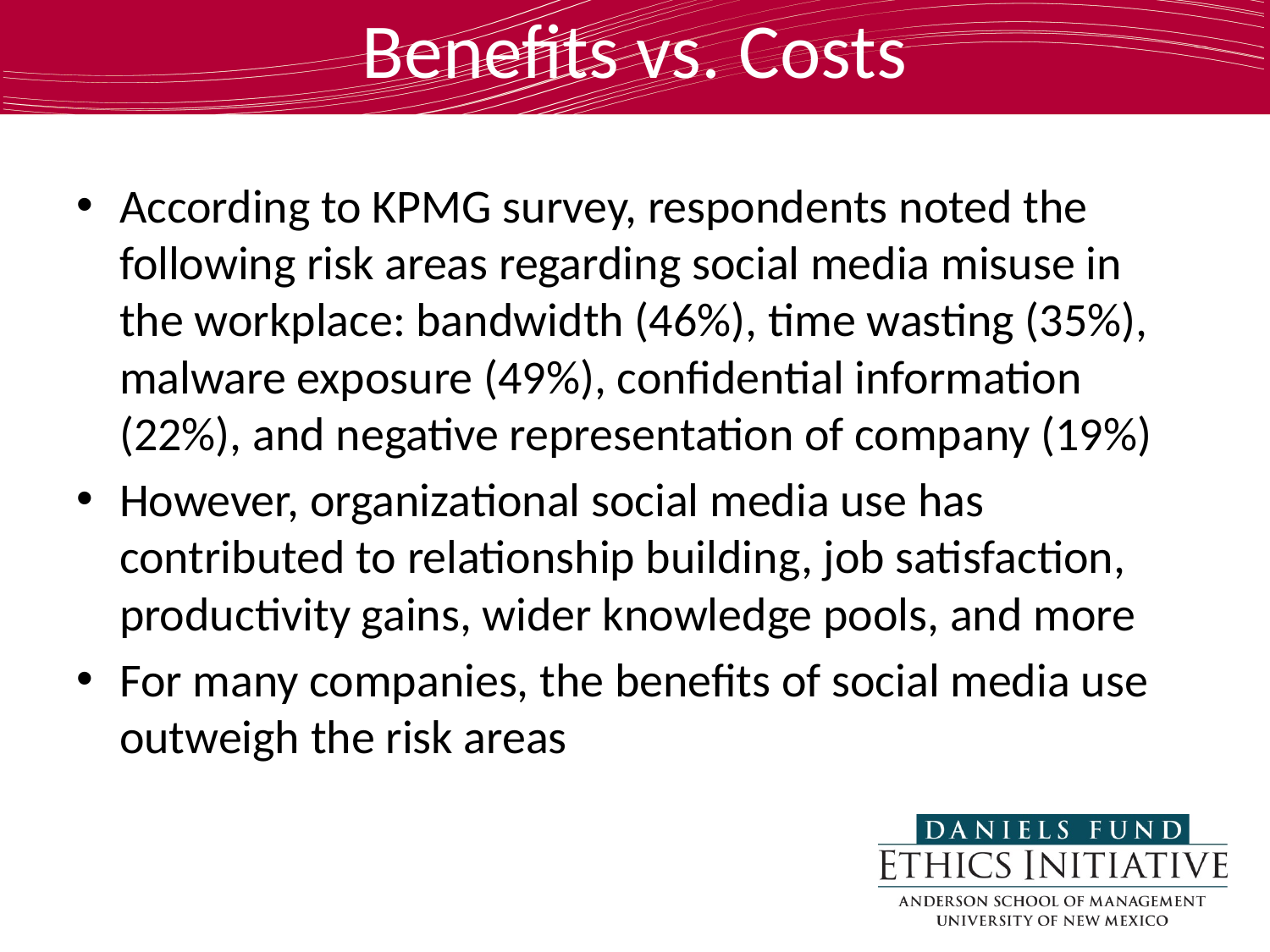

# Benefits vs. Costs
According to KPMG survey, respondents noted the following risk areas regarding social media misuse in the workplace: bandwidth (46%), time wasting (35%), malware exposure (49%), confidential information (22%), and negative representation of company (19%)
However, organizational social media use has contributed to relationship building, job satisfaction, productivity gains, wider knowledge pools, and more
For many companies, the benefits of social media use outweigh the risk areas